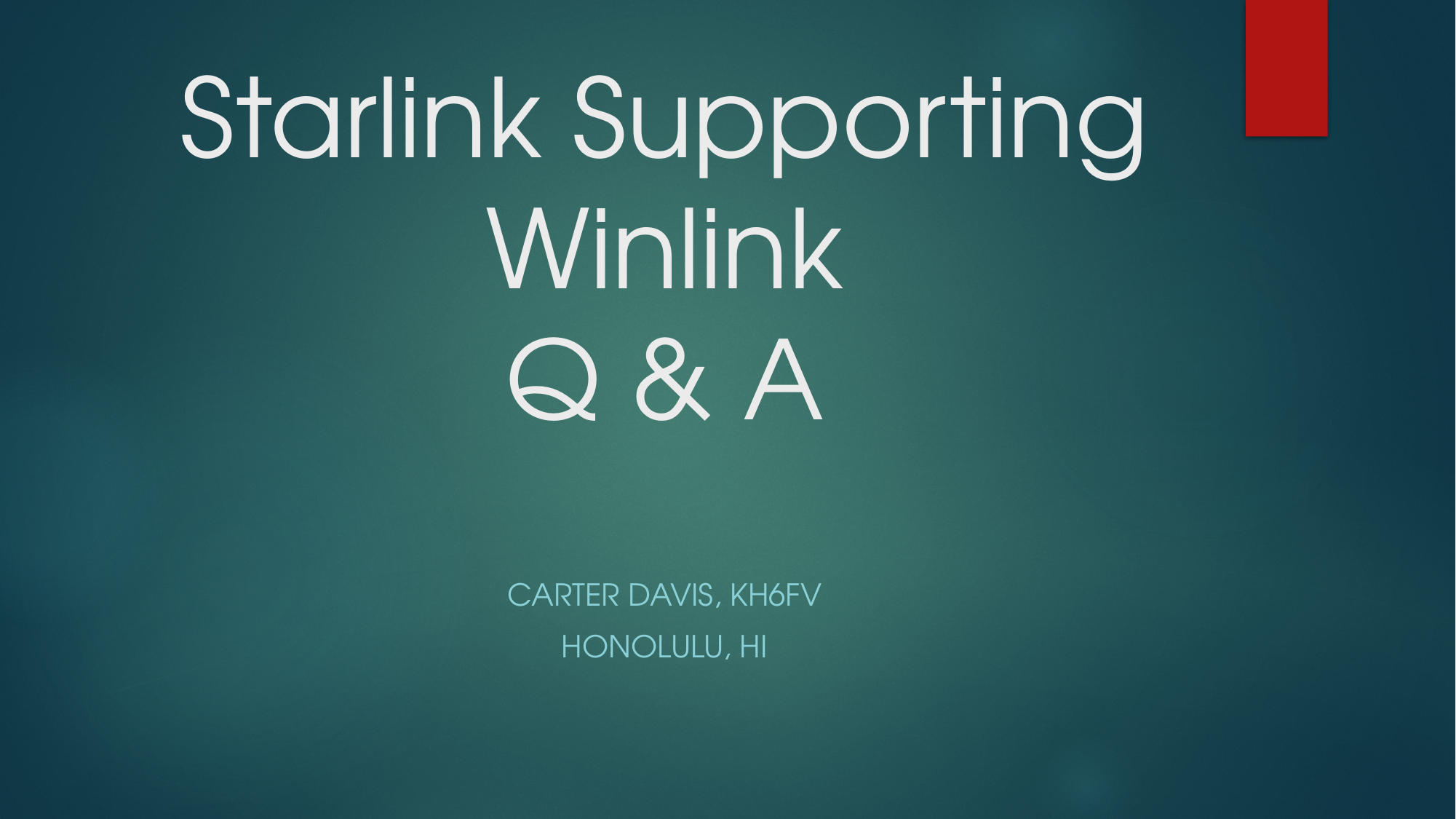

# Starlink Supporting Winlink Q & A
Carter davis, KH6FV
Honolulu, HI